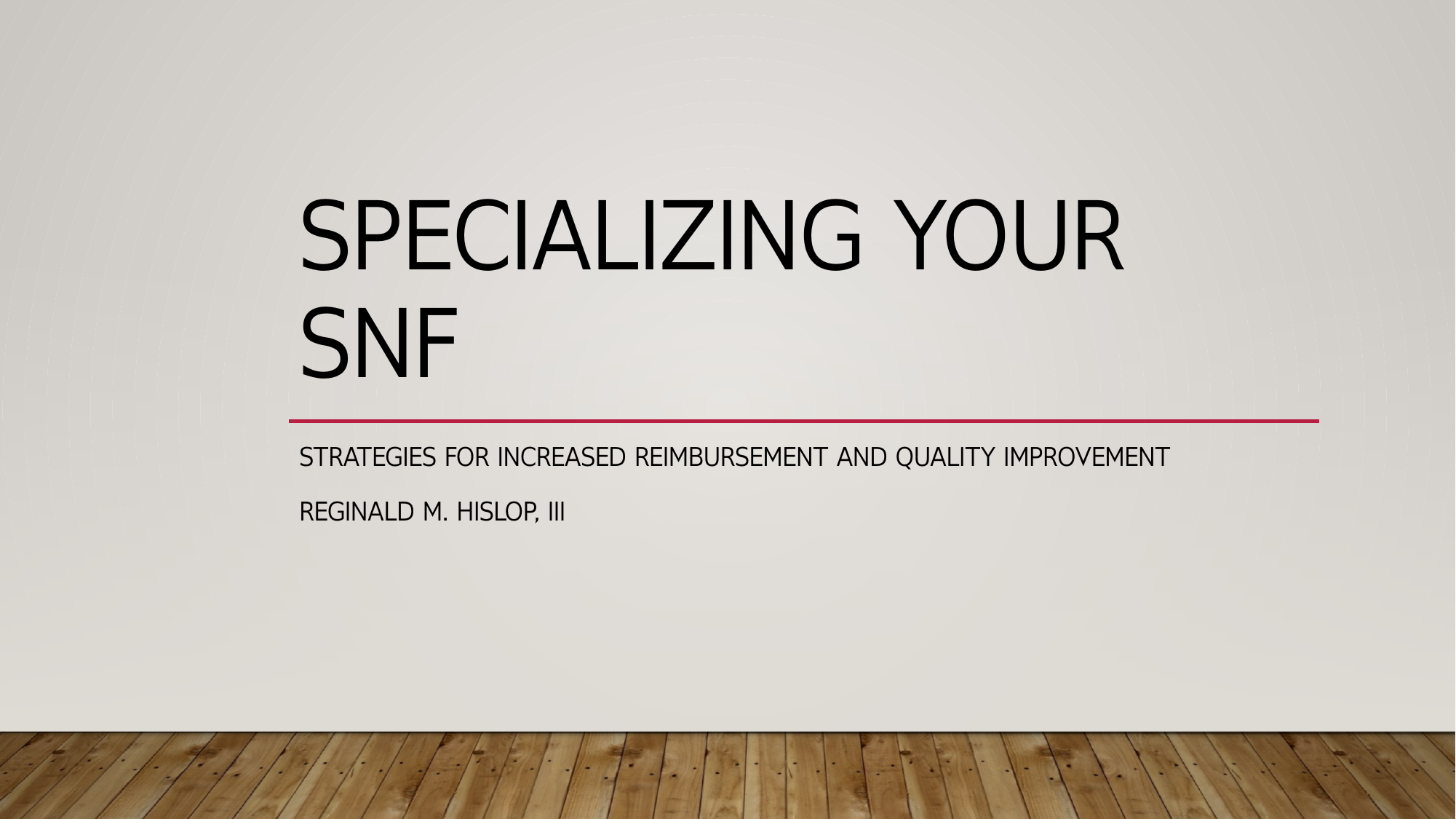

# Specializing your SNF
Strategies for Increased reimbursement and quality improvement
Reginald M. Hislop, III